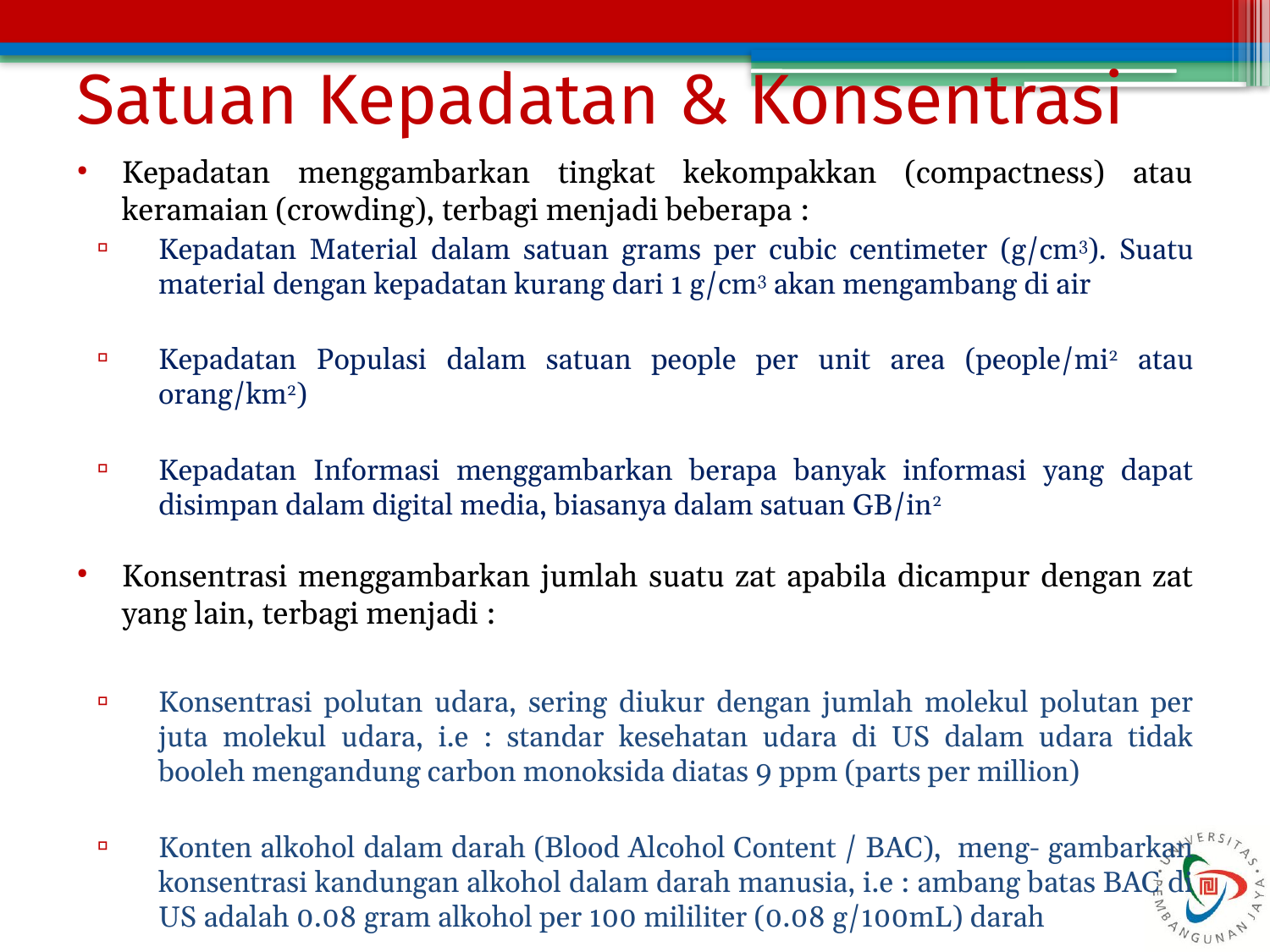

# Satuan Kepadatan & Konsentrasi
Kepadatan menggambarkan tingkat kekompakkan (compactness) atau keramaian (crowding), terbagi menjadi beberapa :
Kepadatan Material dalam satuan grams per cubic centimeter (g/cm3). Suatu material dengan kepadatan kurang dari 1 g/cm3 akan mengambang di air

Kepadatan Populasi dalam satuan people per unit area (people/mi2 atau orang/km2)

Kepadatan Informasi menggambarkan berapa banyak informasi yang dapat disimpan dalam digital media, biasanya dalam satuan GB/in2

Konsentrasi menggambarkan jumlah suatu zat apabila dicampur dengan zat yang lain, terbagi menjadi :

Konsentrasi polutan udara, sering diukur dengan jumlah molekul polutan per juta molekul udara, i.e : standar kesehatan udara di US dalam udara tidak booleh mengandung carbon monoksida diatas 9 ppm (parts per million)

Konten alkohol dalam darah (Blood Alcohol Content / BAC),  meng- gambarkan konsentrasi kandungan alkohol dalam darah manusia, i.e : ambang batas BAC di US adalah 0.08 gram alkohol per 100 mililiter (0.08 g/100mL) darah